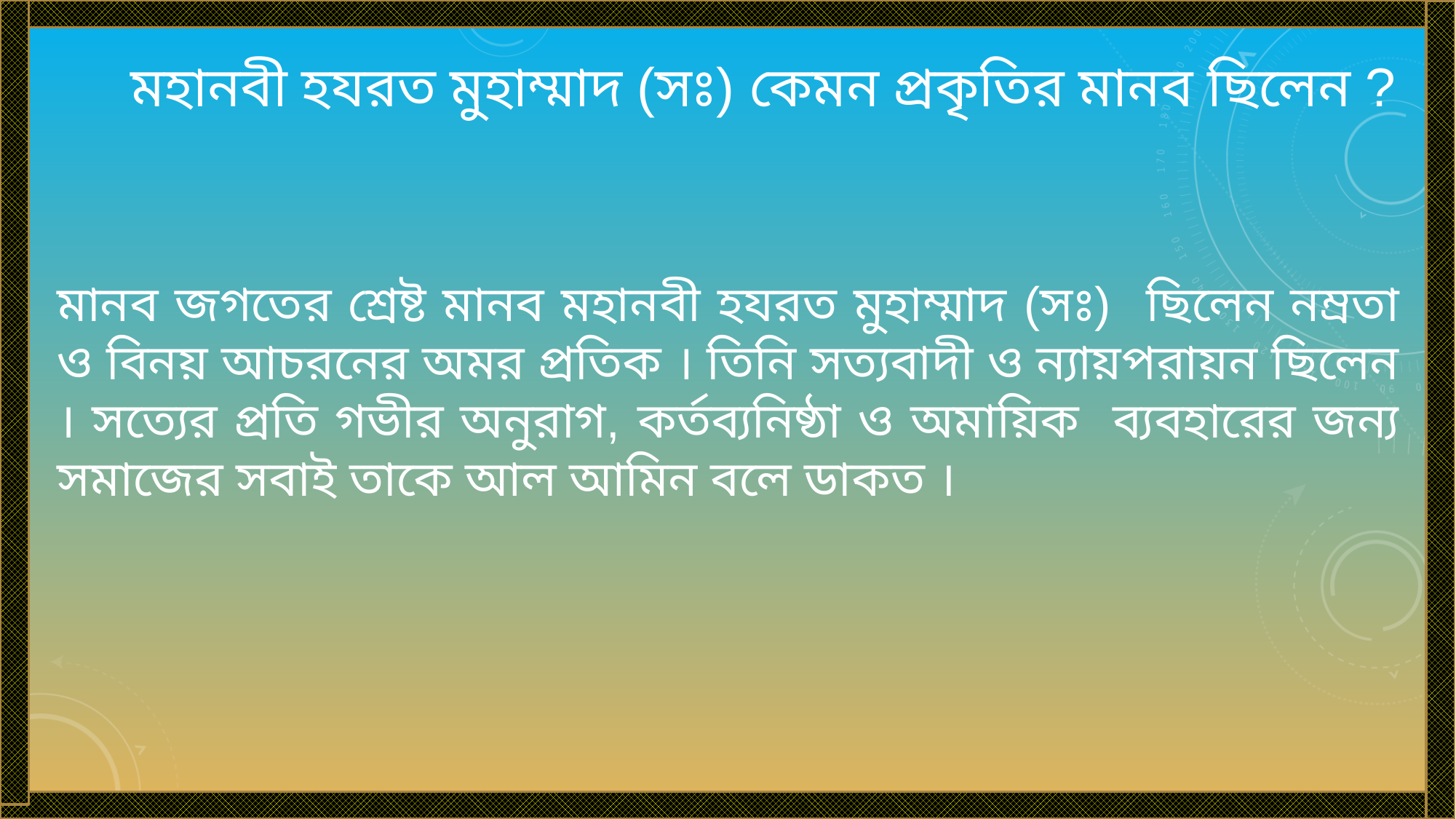

মহানবী হযরত মুহাম্মাদ (সঃ) কেমন প্রকৃতির মানব ছিলেন ?
মানব জগতের শ্রেষ্ট মানব মহানবী হযরত মুহাম্মাদ (সঃ)  ছিলেন নম্রতা ও বিনয় আচরনের অমর প্রতিক । তিনি সত্যবাদী ও ন্যায়পরায়ন ছিলেন । সত্যের প্রতি গভীর অনুরাগ, কর্তব্যনিষ্ঠা ও অমায়িক  ব্যবহারের জন্য সমাজের সবাই তাকে আল আমিন বলে ডাকত ।